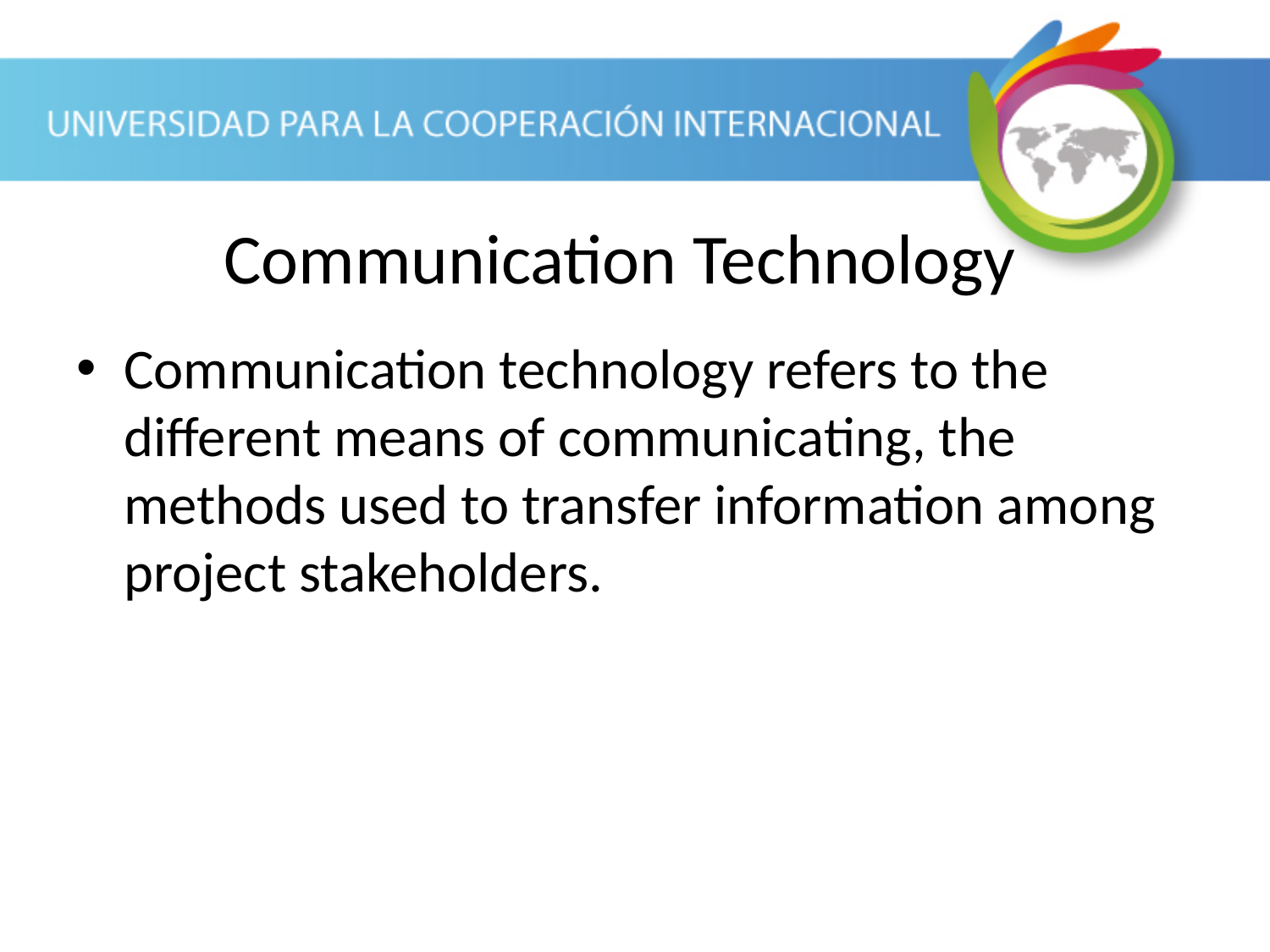

Communication technology refers to the different means of communicating, the methods used to transfer information among project stakeholders.

Communication Technology